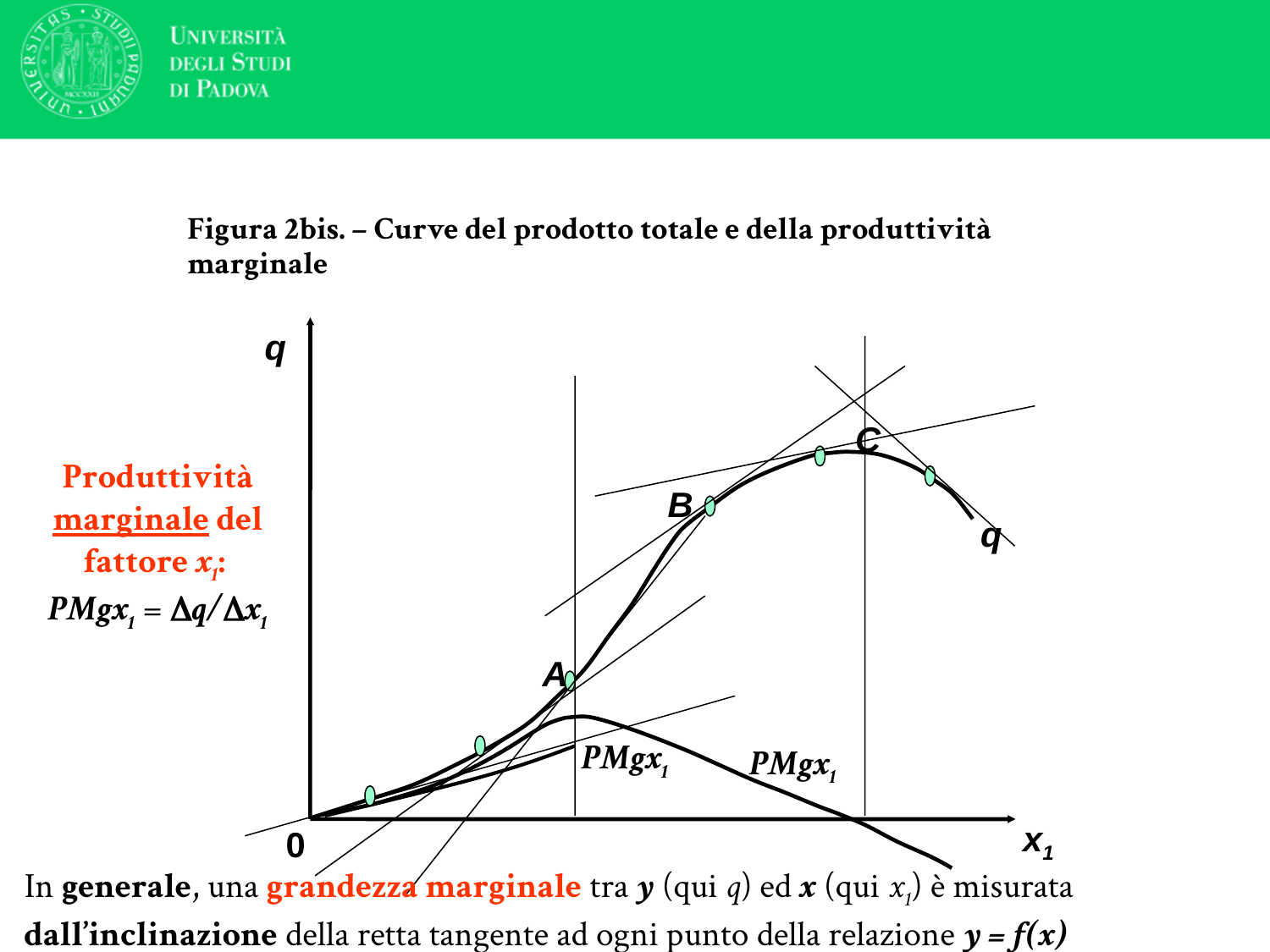

# Figura 2bis. – Curve del prodotto totale e della produttività marginale

q
x1

0

C
Produttività marginale del fattore x1:
PMgx1 = Δq/Δx1

q

B

A

PMgx1
PMgx1

In generale, una grandezza marginale tra y (qui q) ed x (qui x1) è misurata dall’inclinazione della retta tangente ad ogni punto della relazione y = f(x)